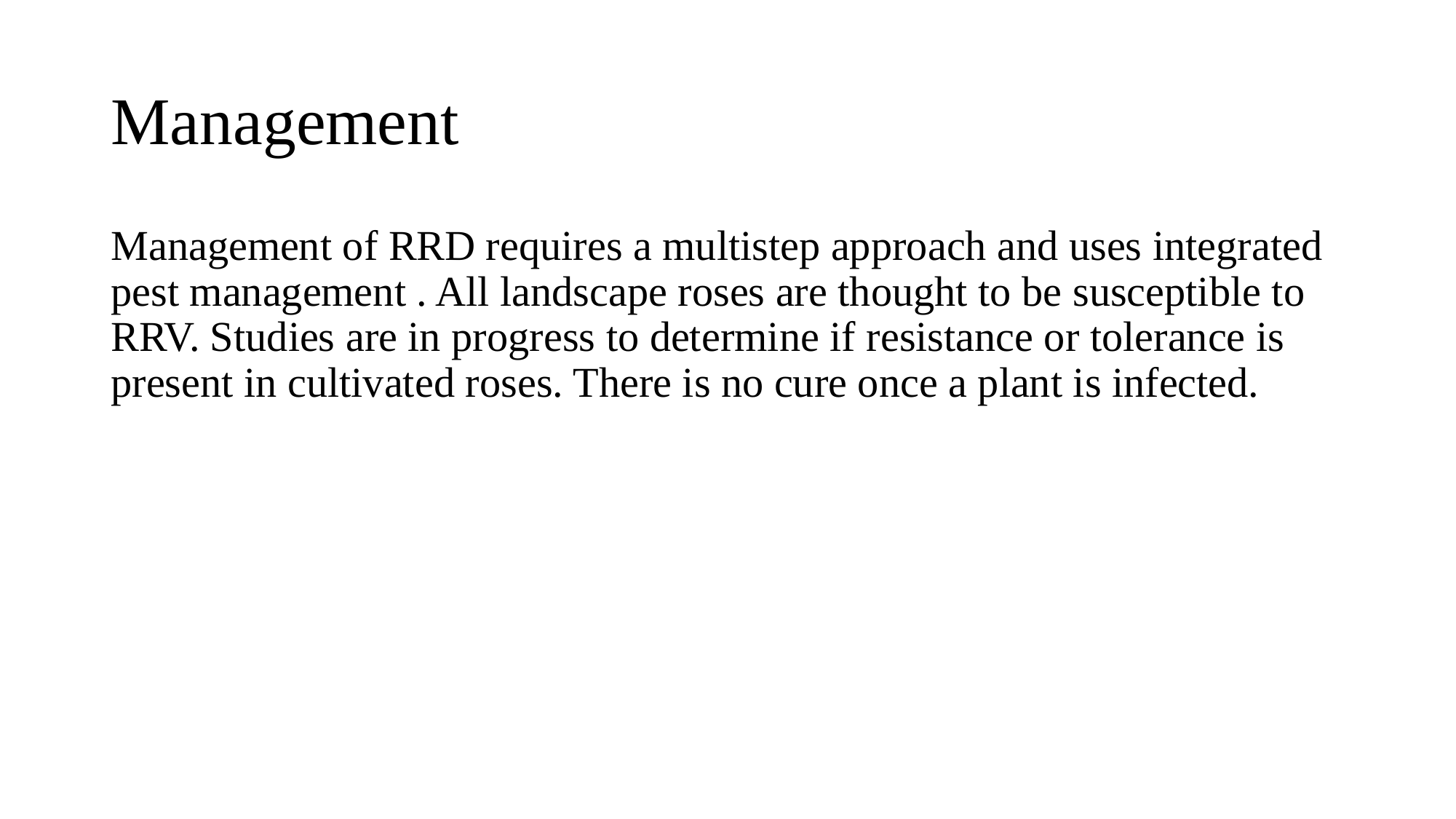

# Management
Management of RRD requires a multistep approach and uses integrated pest management . All landscape roses are thought to be susceptible to RRV. Studies are in progress to determine if resistance or tolerance is present in cultivated roses. There is no cure once a plant is infected.